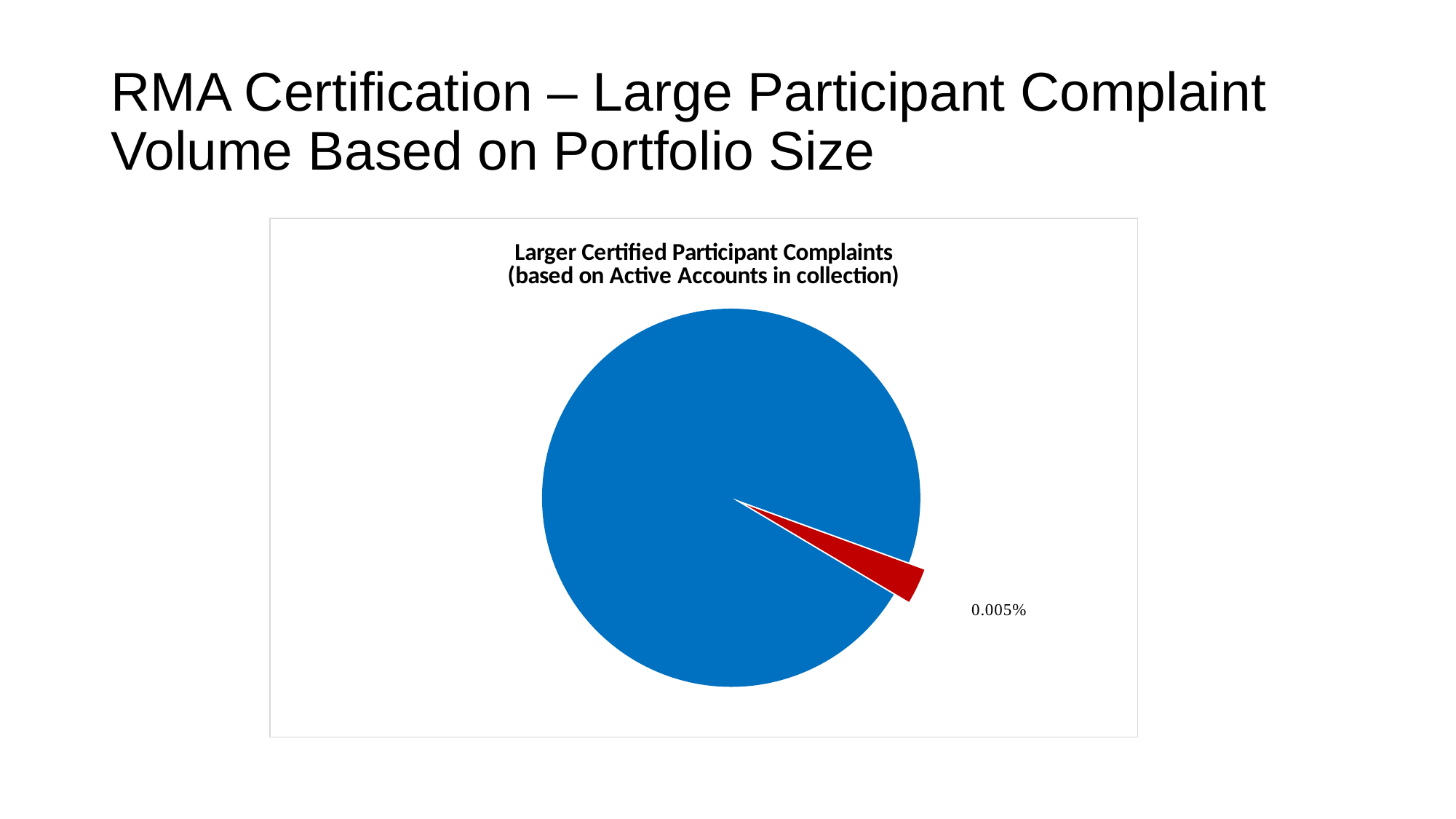

# RMA Certification – Large Participant Complaint Volume Based on Portfolio Size

### Chart: Larger Certified Participant Complaints
(based on Active Accounts in collection)

| Category |  |
|---|---|
| Complaints | 0.03 |
| Accounts/portfolios | 0.97 |